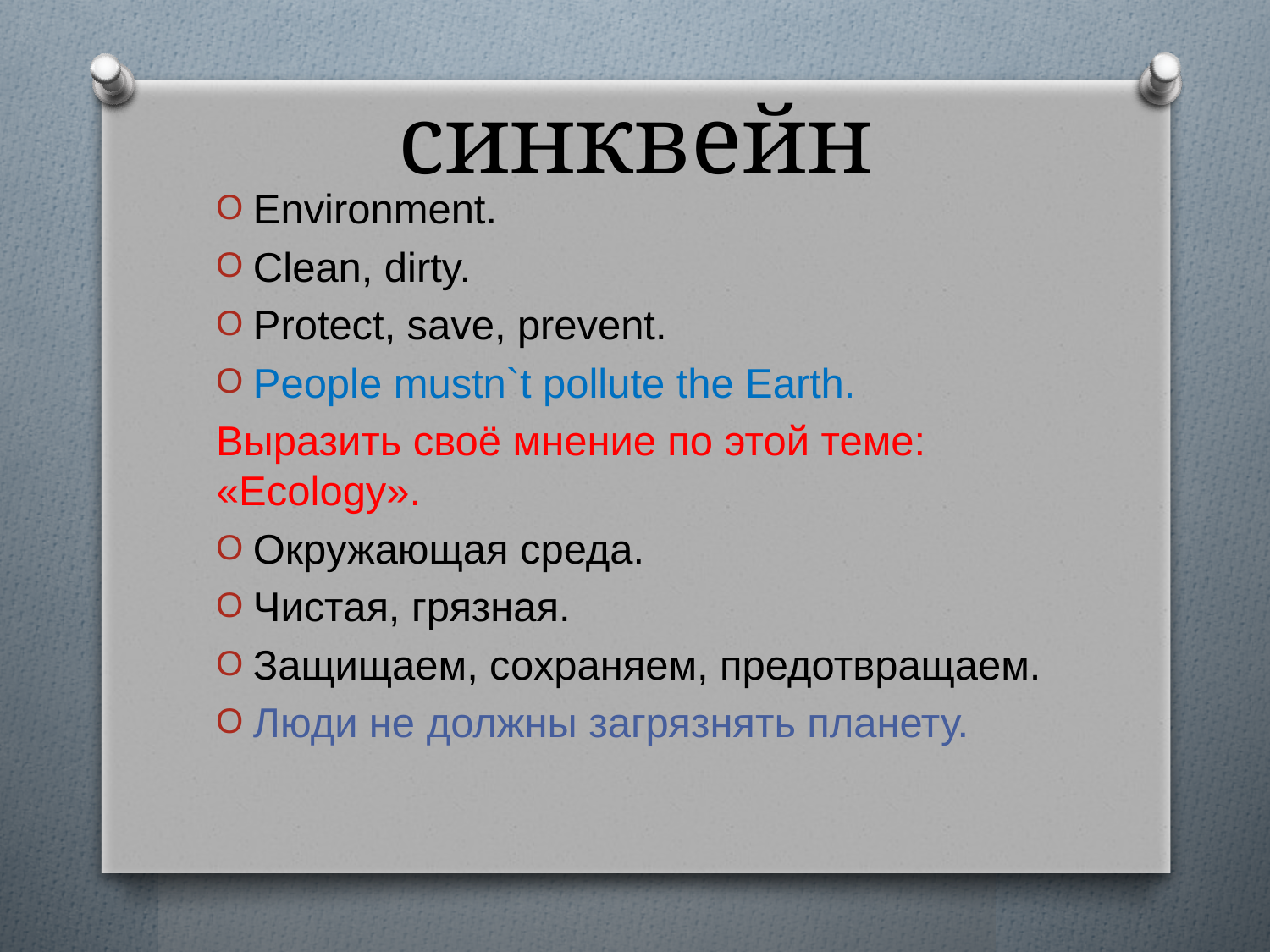

# синквейн
Environment.
Clean, dirty.
Protect, save, prevent.
People mustn`t pollute the Earth.
Выразить своё мнение по этой теме: «Ecology».
Окружающая среда.
Чистая, грязная.
Защищаем, сохраняем, предотвращаем.
Люди не должны загрязнять планету.